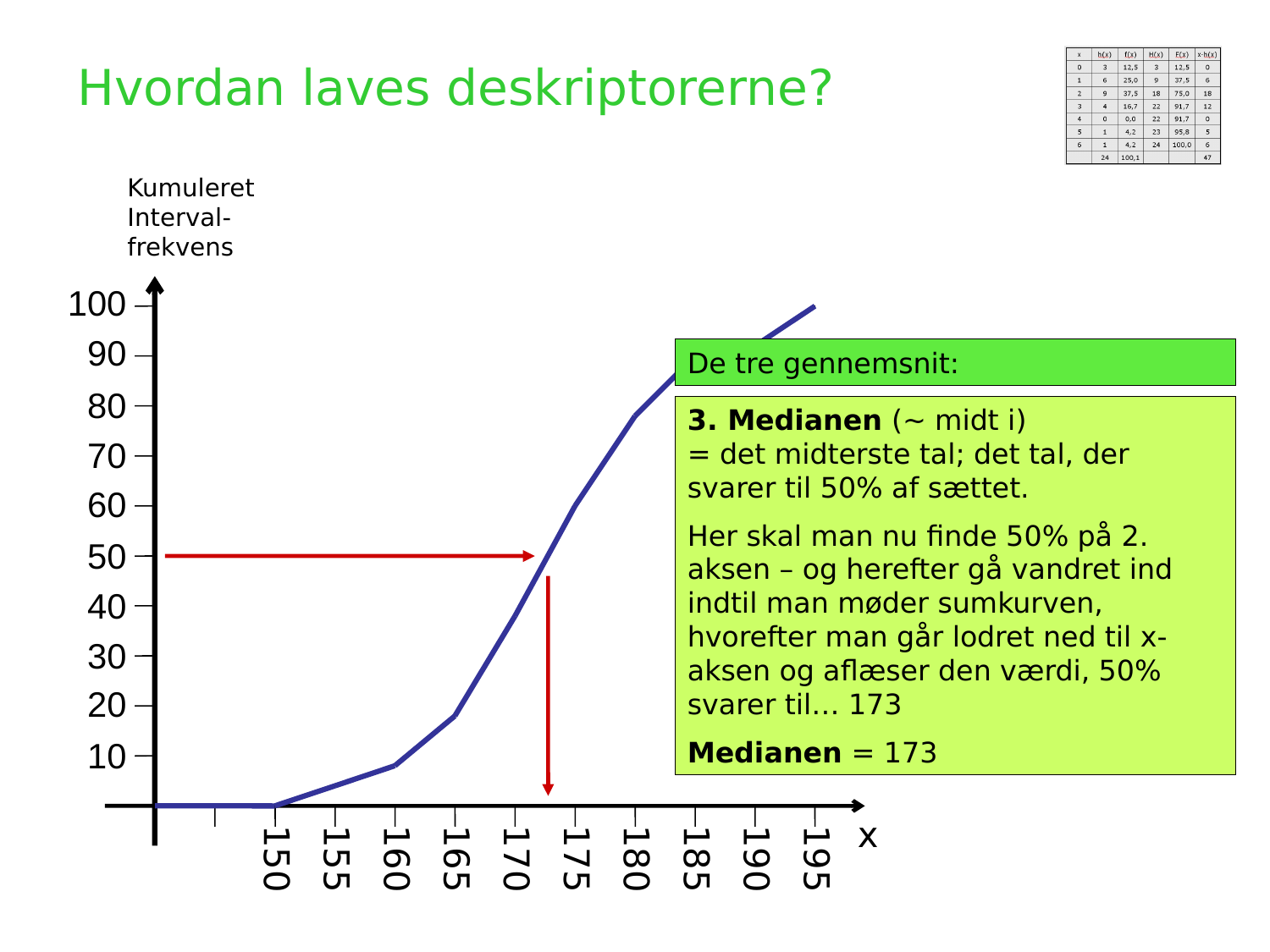

Hvordan laves deskriptorerne?
Kumuleret Interval-frekvens
100

90
De tre gennemsnit:

80
3. Medianen (~ midt i)
= det midterste tal; det tal, der svarer til 50% af sættet.
Her skal man nu finde 50% på 2. aksen – og herefter gå vandret ind indtil man møder sumkurven, hvorefter man går lodret ned til x-aksen og aflæser den værdi, 50% svarer til… 173
Medianen = 173

70

60

50

40

30

20

10

x

155
165
175
180
185
195
150
160
170
190